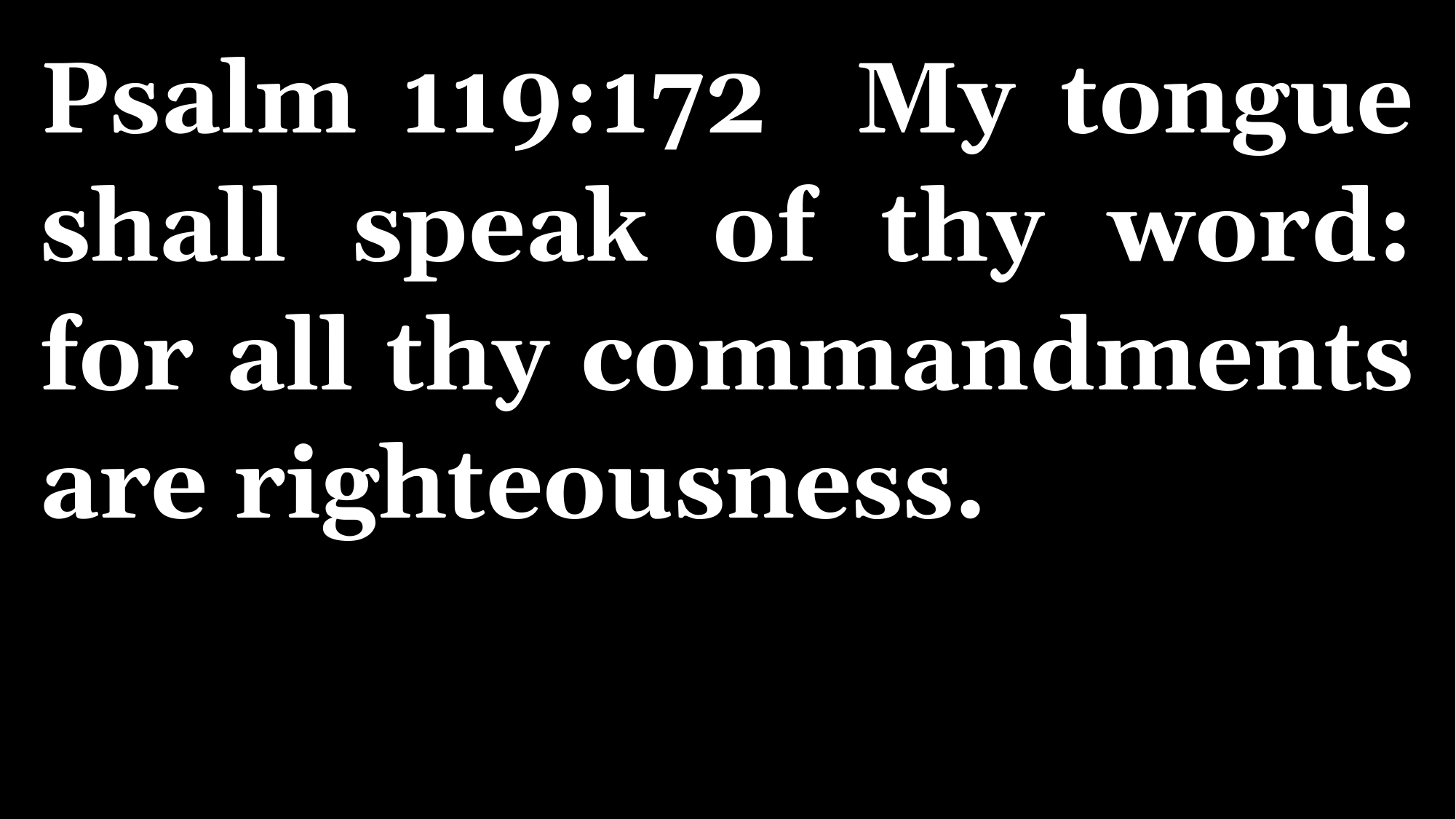

Psalm 119:172  My tongue shall speak of thy word: for all thy commandments are righteousness.